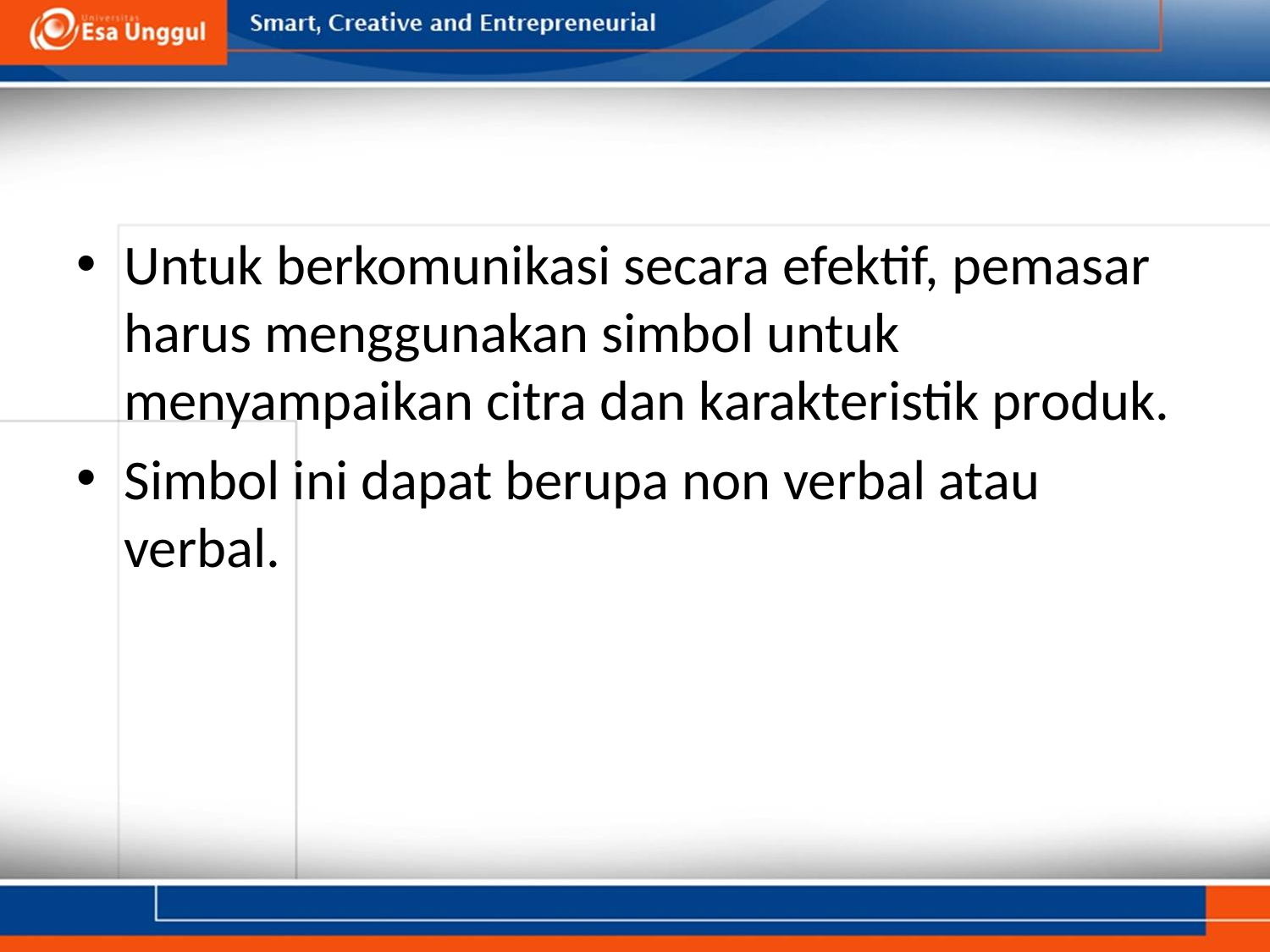

#
Untuk berkomunikasi secara efektif, pemasar harus menggunakan simbol untuk menyampaikan citra dan karakteristik produk.
Simbol ini dapat berupa non verbal atau verbal.